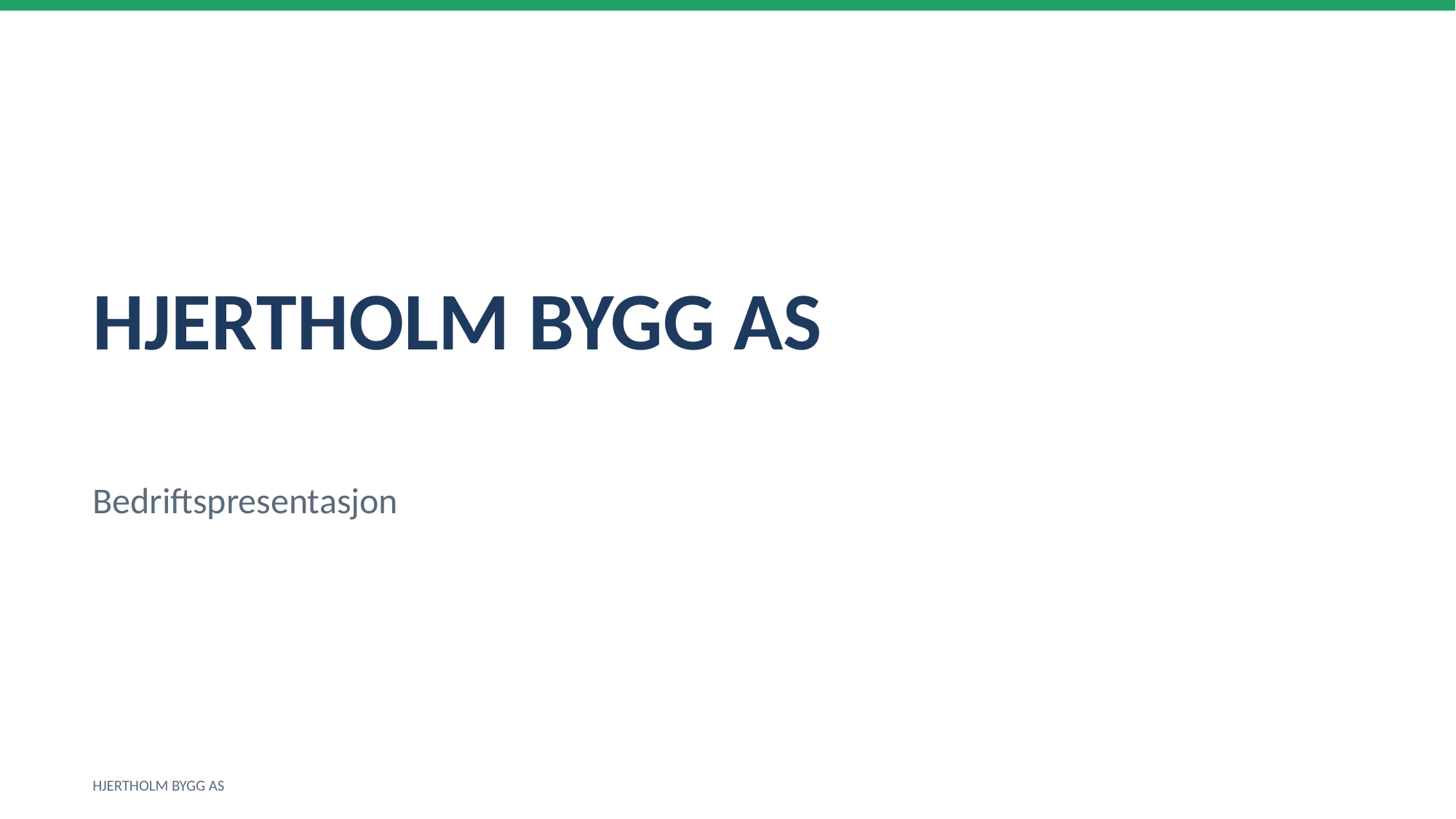

HJERTHOLM BYGG AS
Bedriftspresentasjon
HJERTHOLM BYGG AS